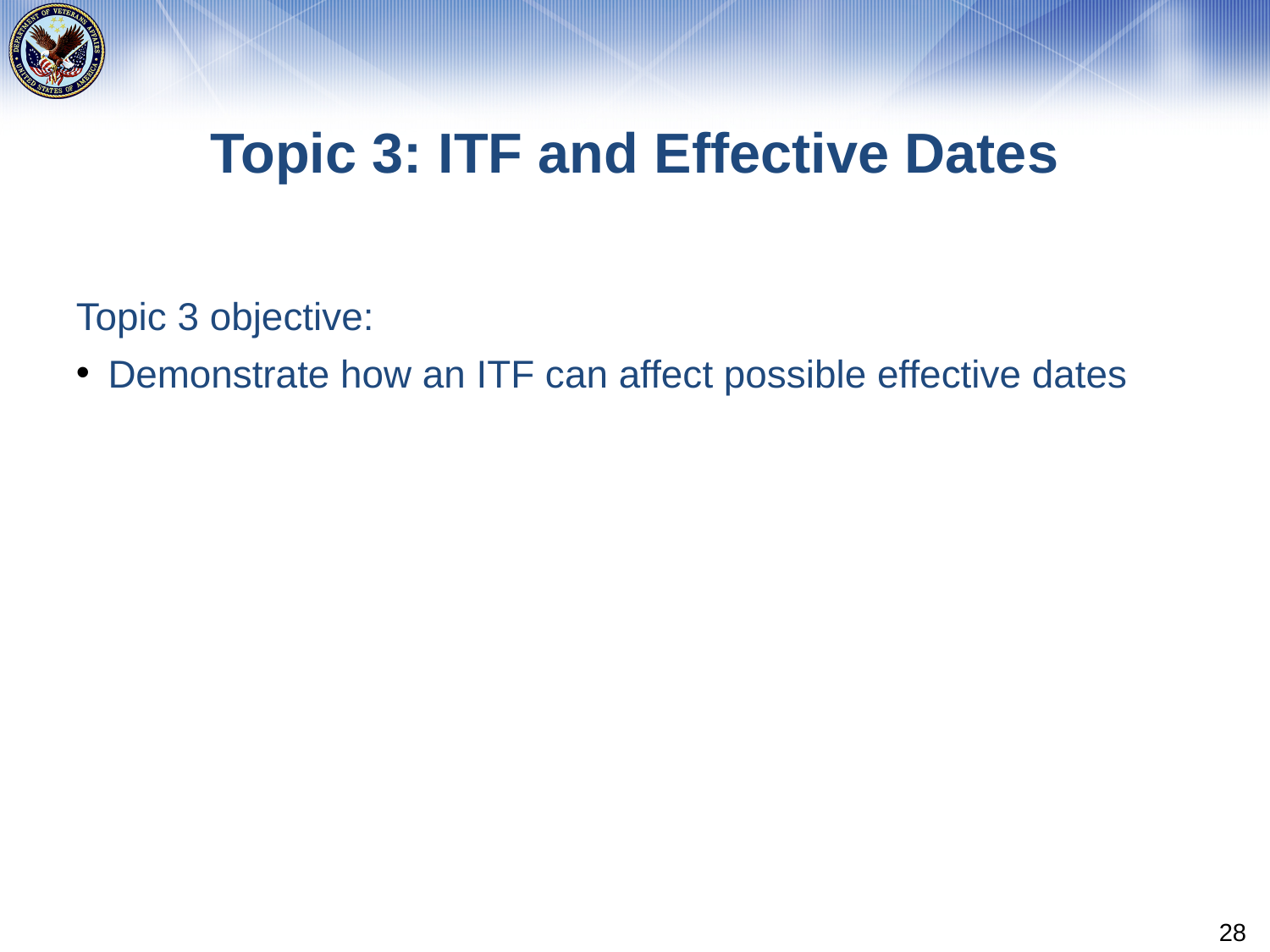

# Topic 3: ITF and Effective Dates
Topic 3 objective:
Demonstrate how an ITF can affect possible effective dates

28